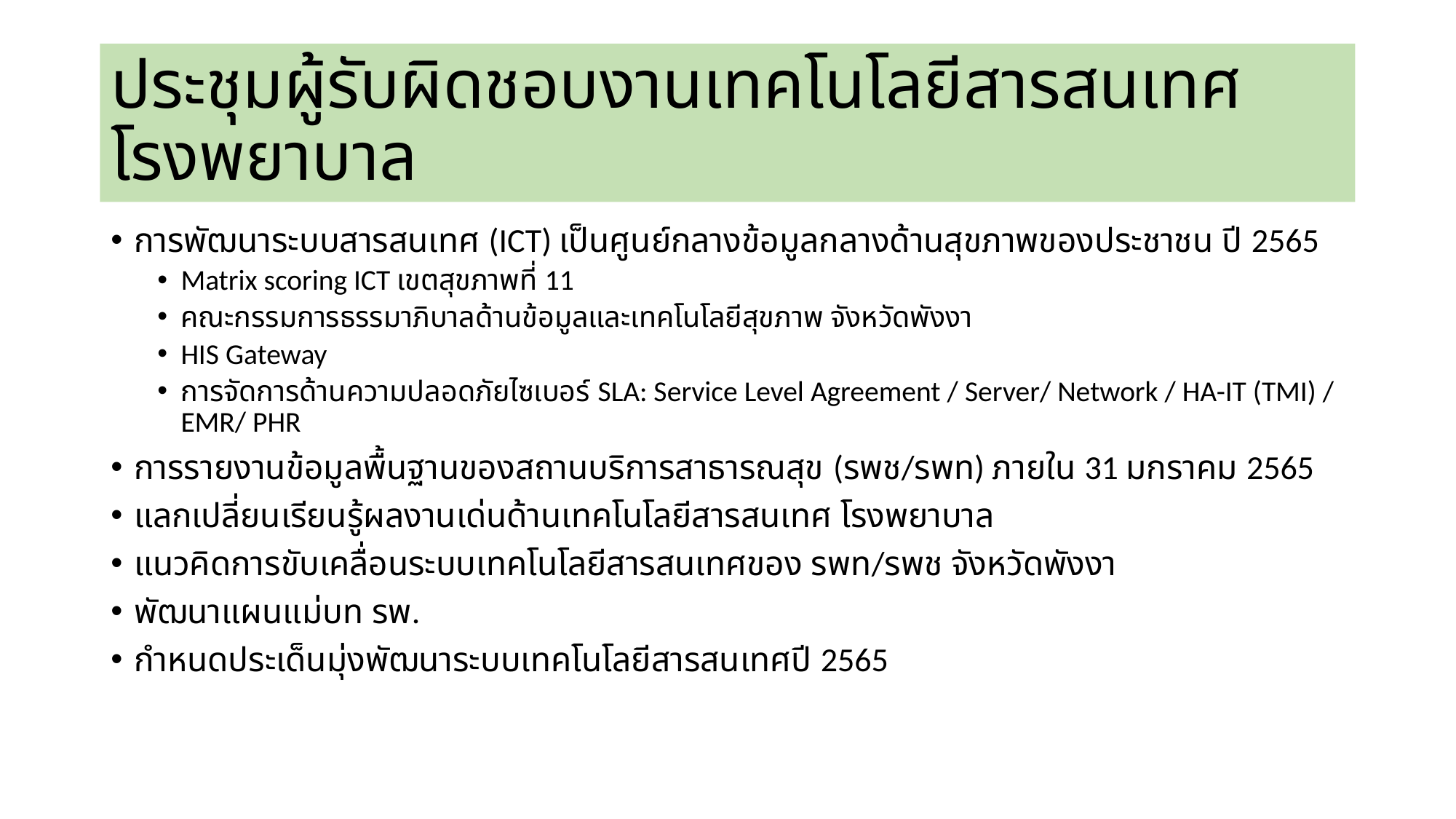

# ประชุมผู้รับผิดชอบงานเทคโนโลยีสารสนเทศ โรงพยาบาล
การพัฒนาระบบสารสนเทศ (ICT) เป็นศูนย์กลางข้อมูลกลางด้านสุขภาพของประชาชน ปี 2565
Matrix scoring ICT เขตสุขภาพที่ 11
คณะกรรมการธรรมาภิบาลด้านข้อมูลและเทคโนโลยีสุขภาพ จังหวัดพังงา
HIS Gateway
การจัดการด้านความปลอดภัยไซเบอร์ SLA: Service Level Agreement / Server/ Network / HA-IT (TMI) / EMR/ PHR
การรายงานข้อมูลพื้นฐานของสถานบริการสาธารณสุข (รพช/รพท) ภายใน 31 มกราคม 2565
แลกเปลี่ยนเรียนรู้ผลงานเด่นด้านเทคโนโลยีสารสนเทศ โรงพยาบาล
แนวคิดการขับเคลื่อนระบบเทคโนโลยีสารสนเทศของ รพท/รพช จังหวัดพังงา
พัฒนาแผนแม่บท รพ.
กำหนดประเด็นมุ่งพัฒนาระบบเทคโนโลยีสารสนเทศปี 2565